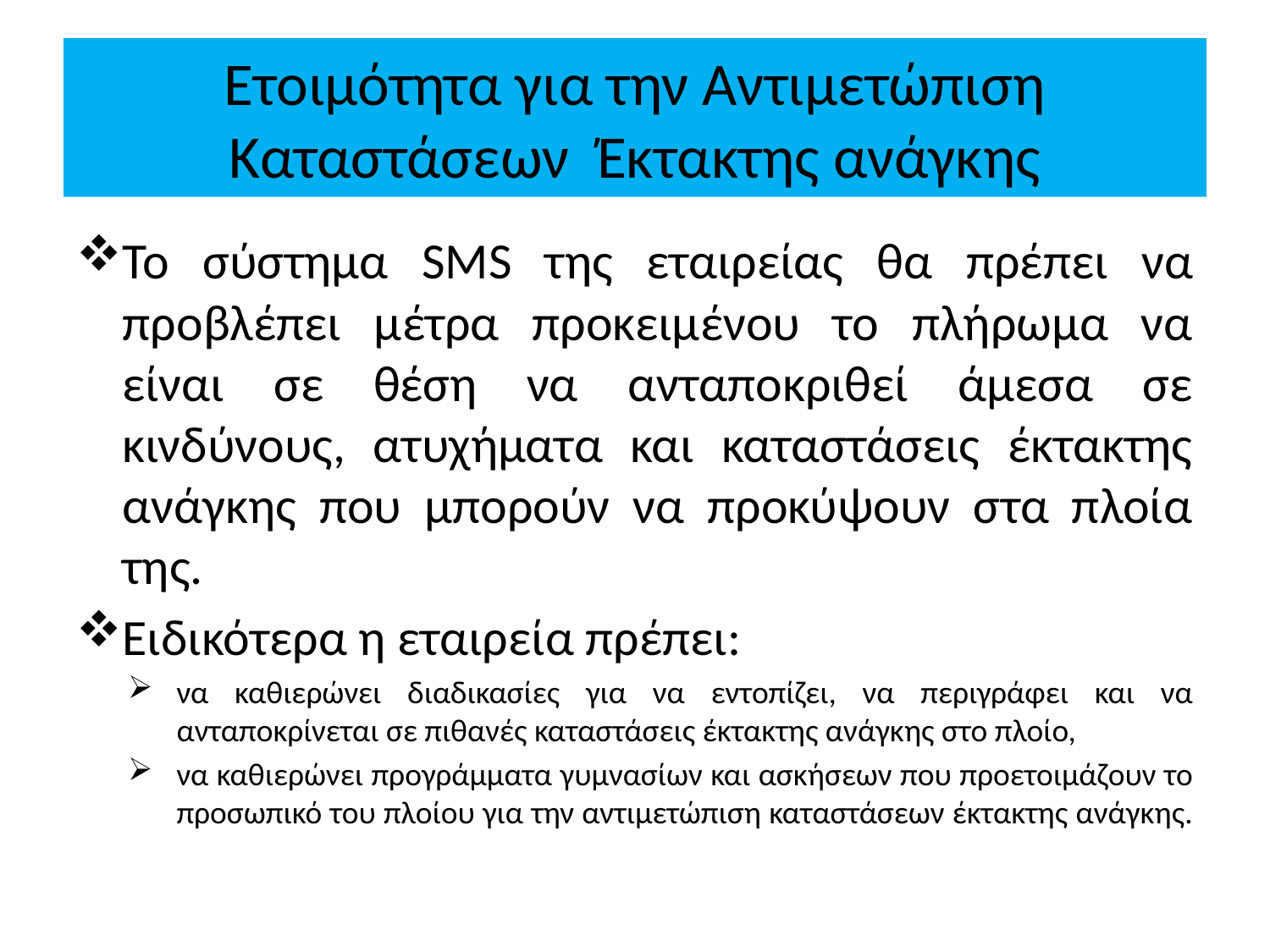

# Ετοιμότητα για την Αντιμετώπιση Καταστάσεων  Έκτακτης ανάγκης
Το σύστημα SMS της εταιρείας θα πρέπει να προβλέπει μέτρα προκειμένου το πλήρωμα να είναι σε θέση να ανταποκριθεί άμεσα σε κινδύνους, ατυχήματα και καταστάσεις έκτακτης ανάγκης που μπορούν να προκύψουν στα πλοία της.
Ειδικότερα η εταιρεία πρέπει:
να καθιερώνει διαδικασίες για να εντοπίζει, να περιγράφει και να ανταποκρίνεται σε πιθανές καταστάσεις έκτακτης ανάγκης στο πλοίο,
να καθιερώνει προγράμματα γυμνασίων και ασκήσεων που προετοιμάζουν το προσωπικό του πλοίου για την αντιμετώπιση καταστάσεων έκτακτης ανάγκης.